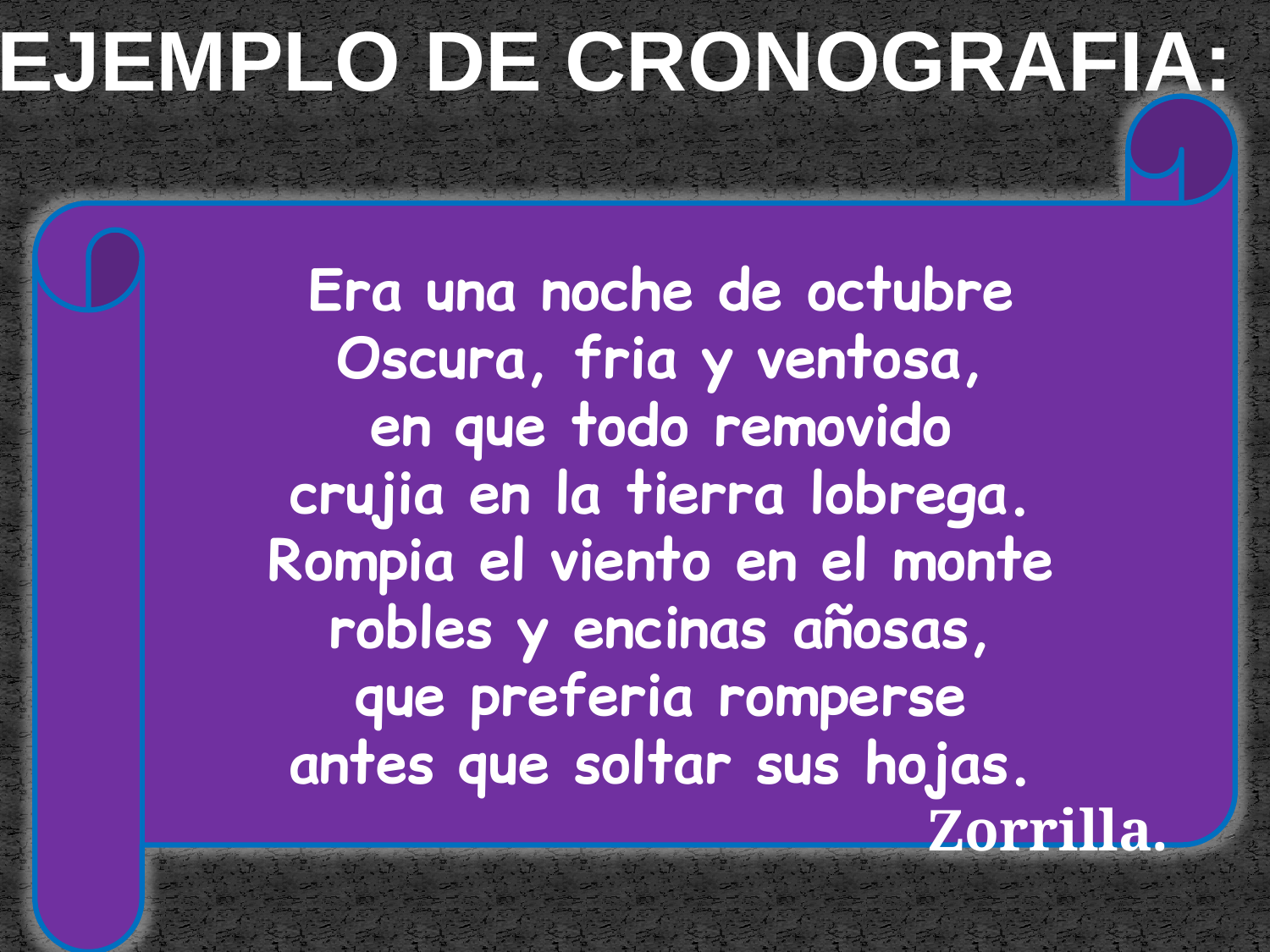

EJEMPLO DE CRONOGRAFIA:

Era una noche de octubre
Oscura, fria y ventosa,
en que todo removido
crujia en la tierra lobrega.
Rompia el viento en el monte
robles y encinas añosas,
que preferia romperse
antes que soltar sus hojas.
Zorrilla.